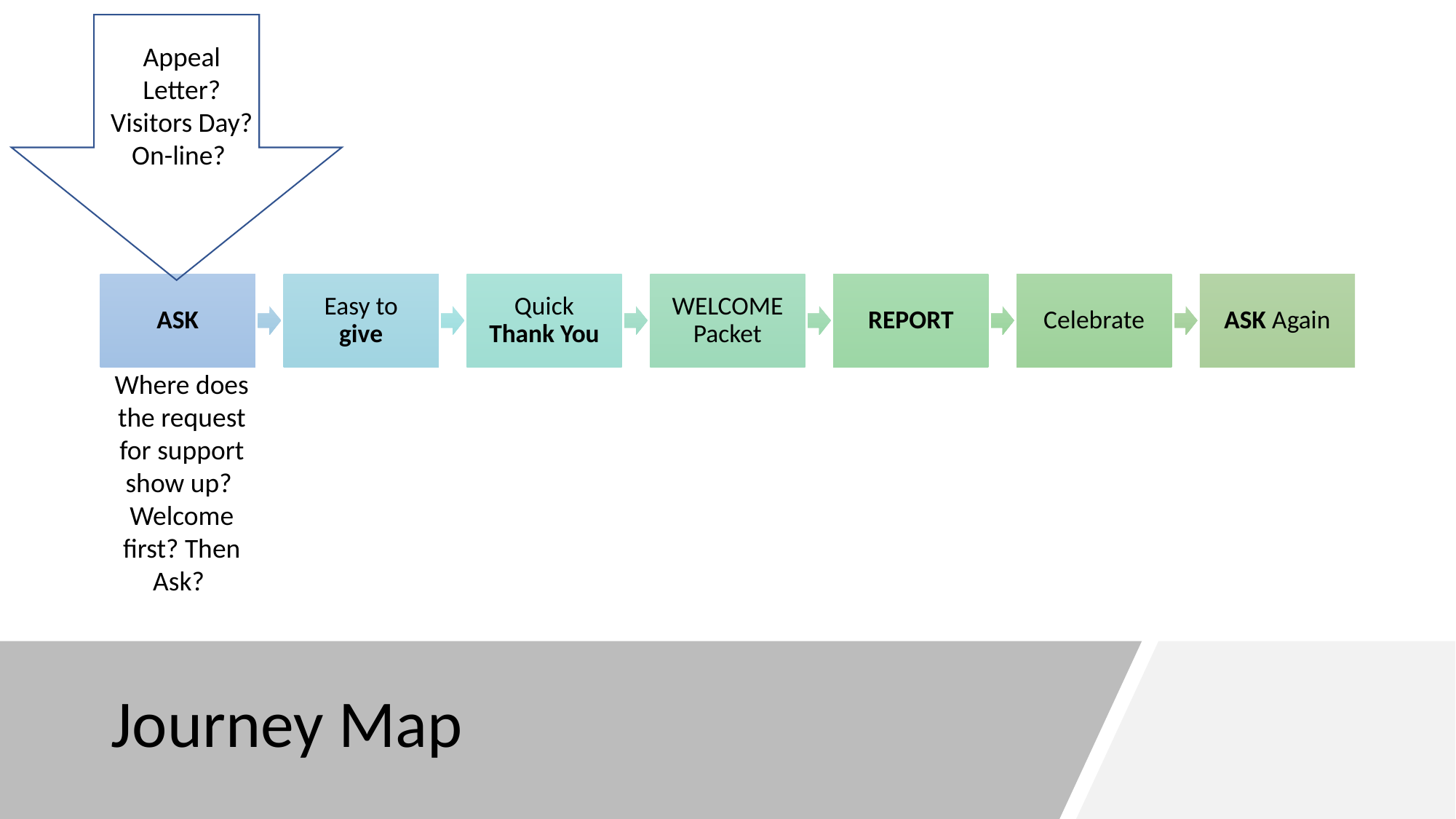

Appeal Letter?
Visitors Day?
On-line?

Where does the request for support show up?
Welcome first? Then Ask?
ASK
Easy to give
Quick Thank You
WELCOME Packet
REPORT
Celebrate
ASK Again

# Journey Map